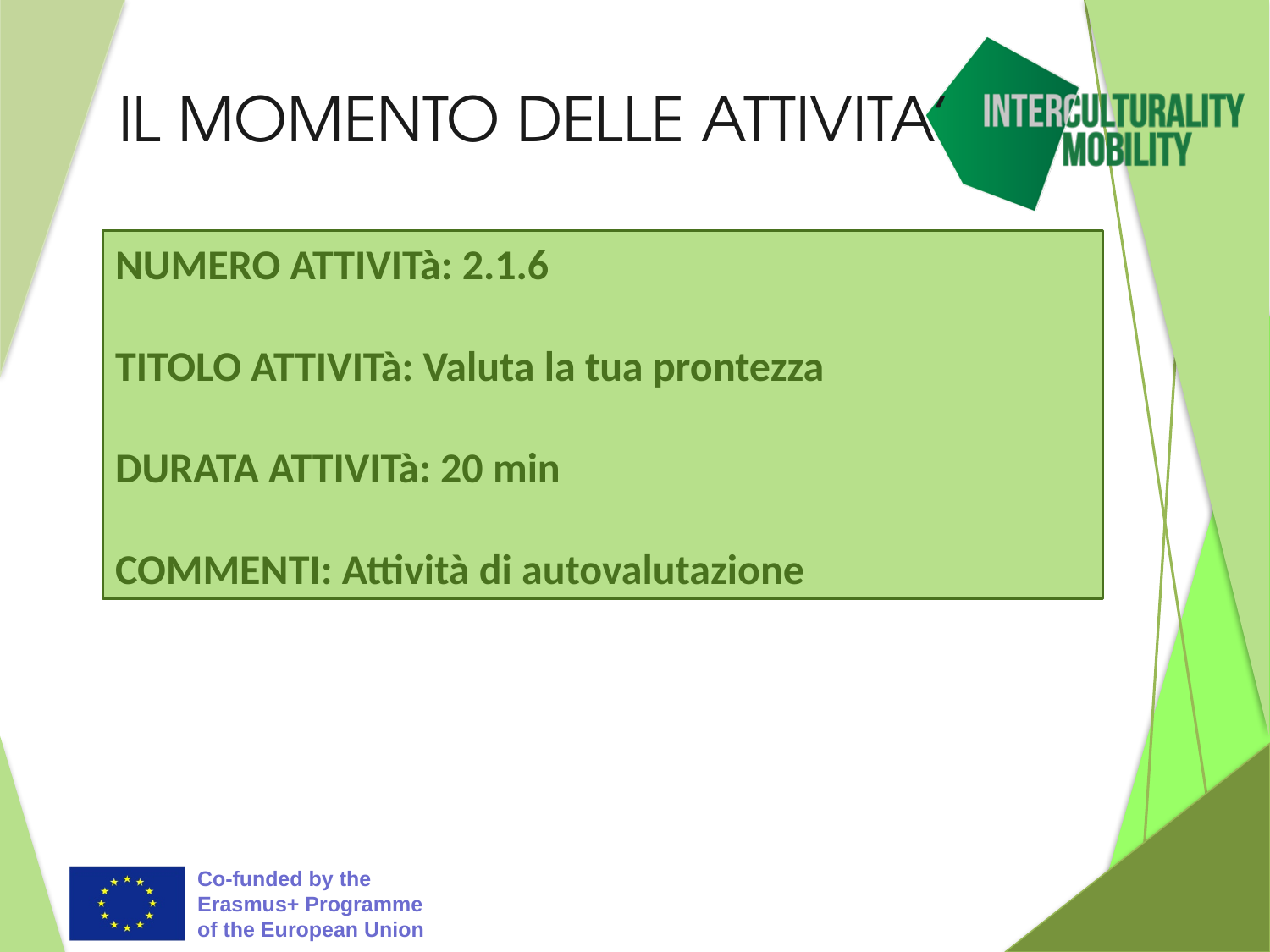

# IL MOMENTO DELLE ATTIVITA’
NUMERO ATTIVITà: 2.1.6

TITOLO ATTIVITà: Valuta la tua prontezza

DURATA ATTIVITà: 20 min

COMMENTI: Attività di autovalutazione